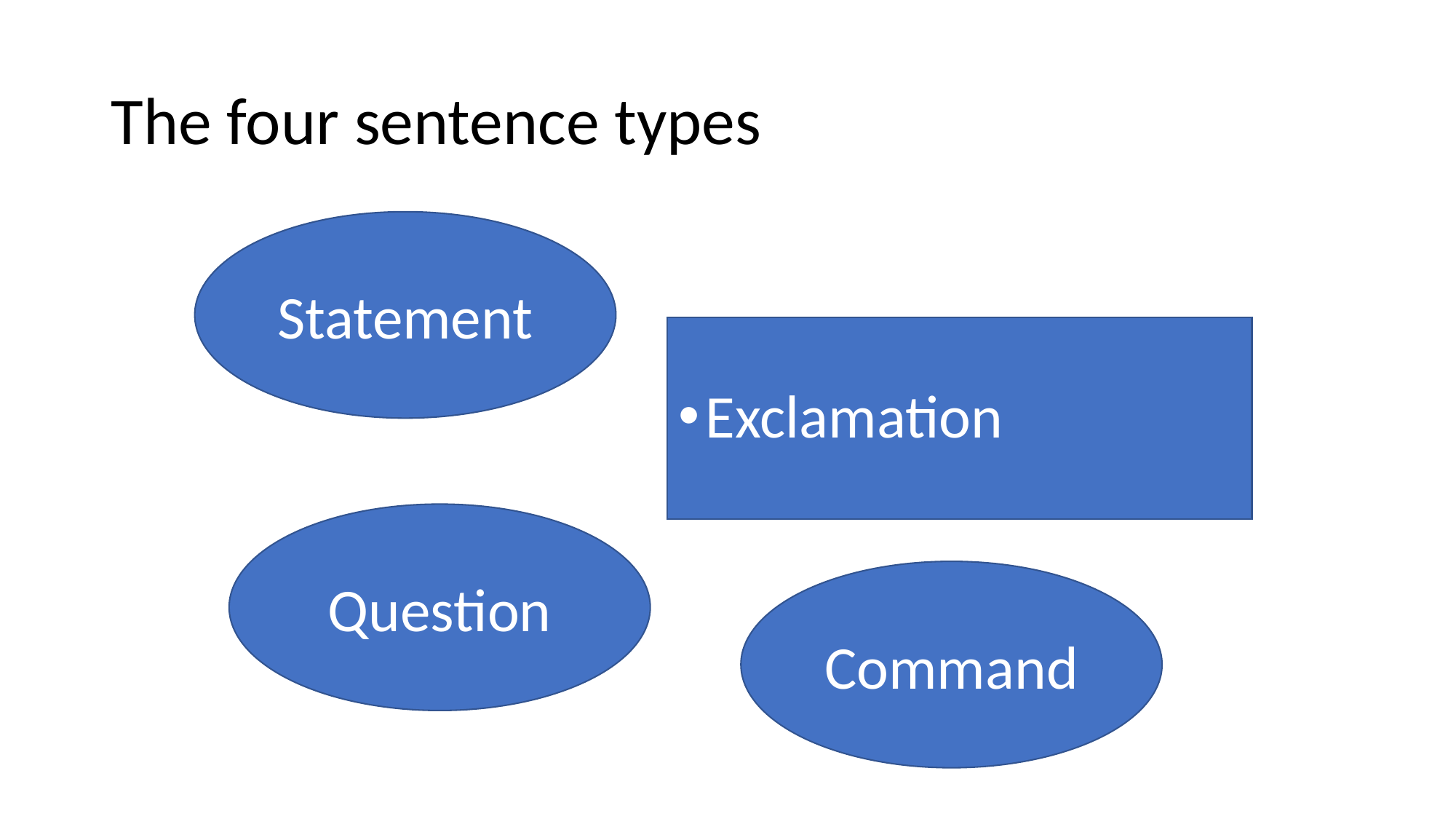

# The four sentence types
Statement
Exclamation
Question
Command